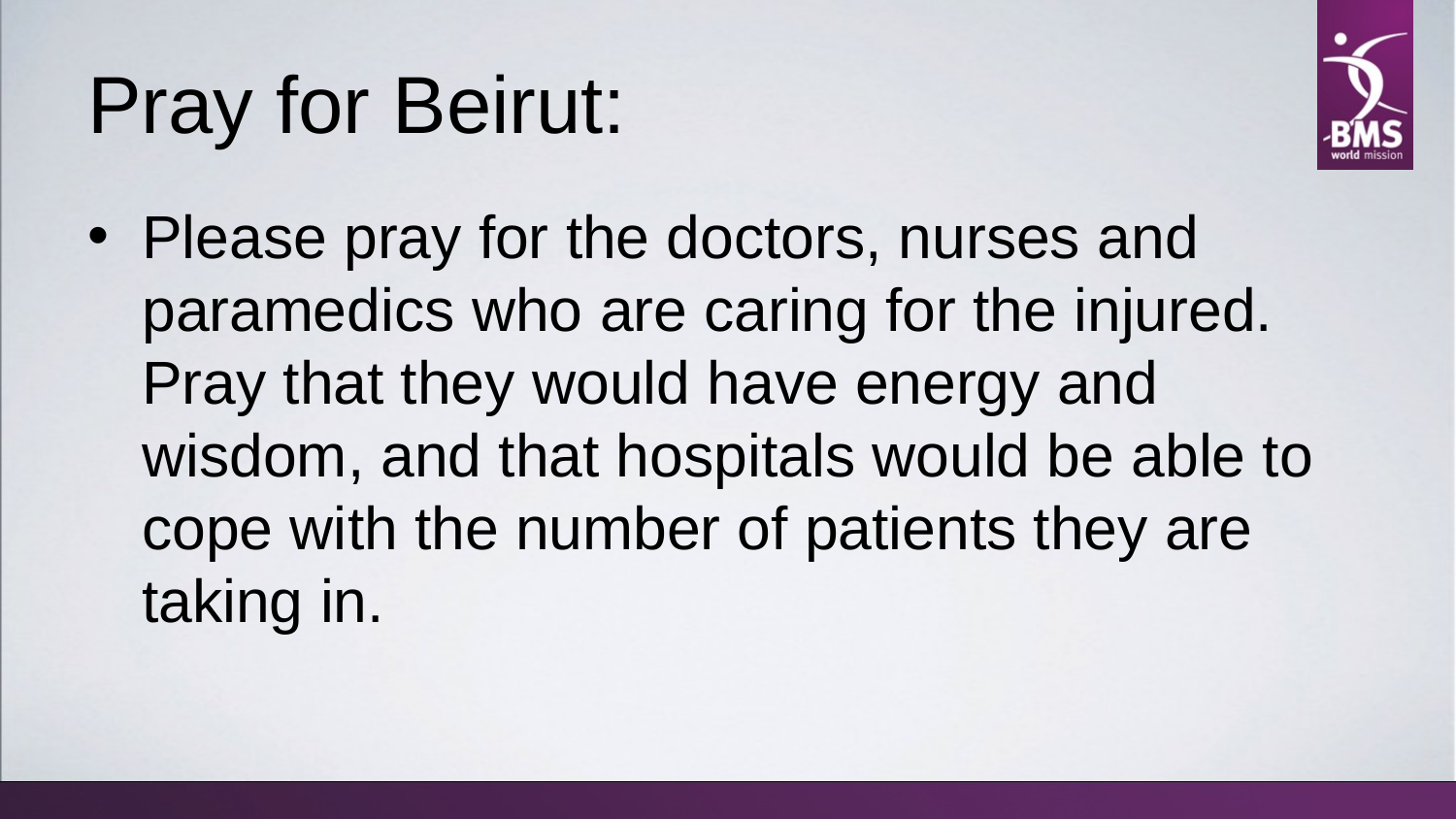

# Pray for Beirut:
Please pray for the doctors, nurses and paramedics who are caring for the injured. Pray that they would have energy and wisdom, and that hospitals would be able to cope with the number of patients they are taking in.